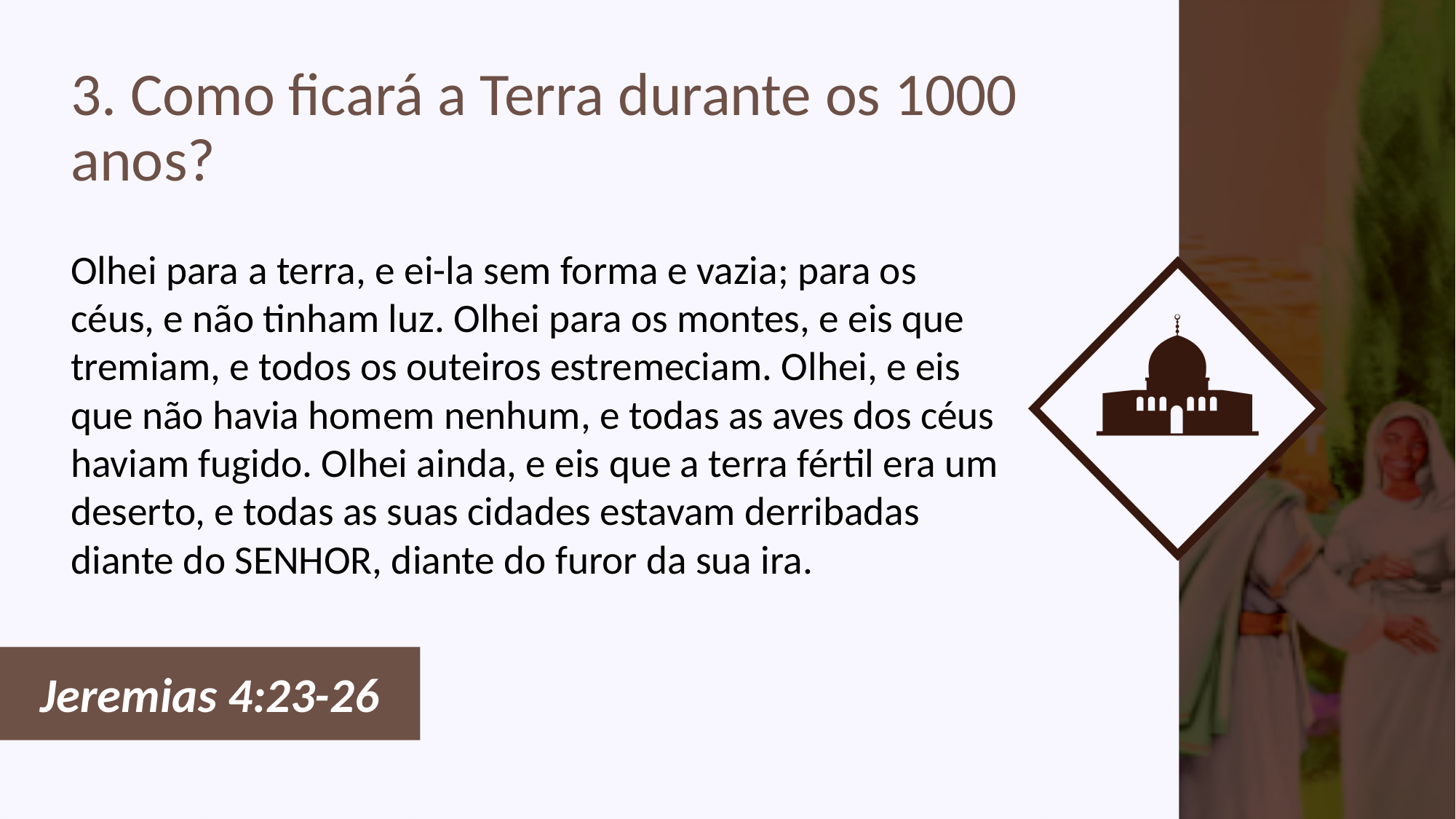

# 3. Como ficará a Terra durante os 1000 anos?
Olhei para a terra, e ei-la sem forma e vazia; para os céus, e não tinham luz. Olhei para os montes, e eis que tremiam, e todos os outeiros estremeciam. Olhei, e eis que não havia homem nenhum, e todas as aves dos céus haviam fugido. Olhei ainda, e eis que a terra fértil era um deserto, e todas as suas cidades estavam derribadas diante do SENHOR, diante do furor da sua ira.

Jeremias 4:23-26